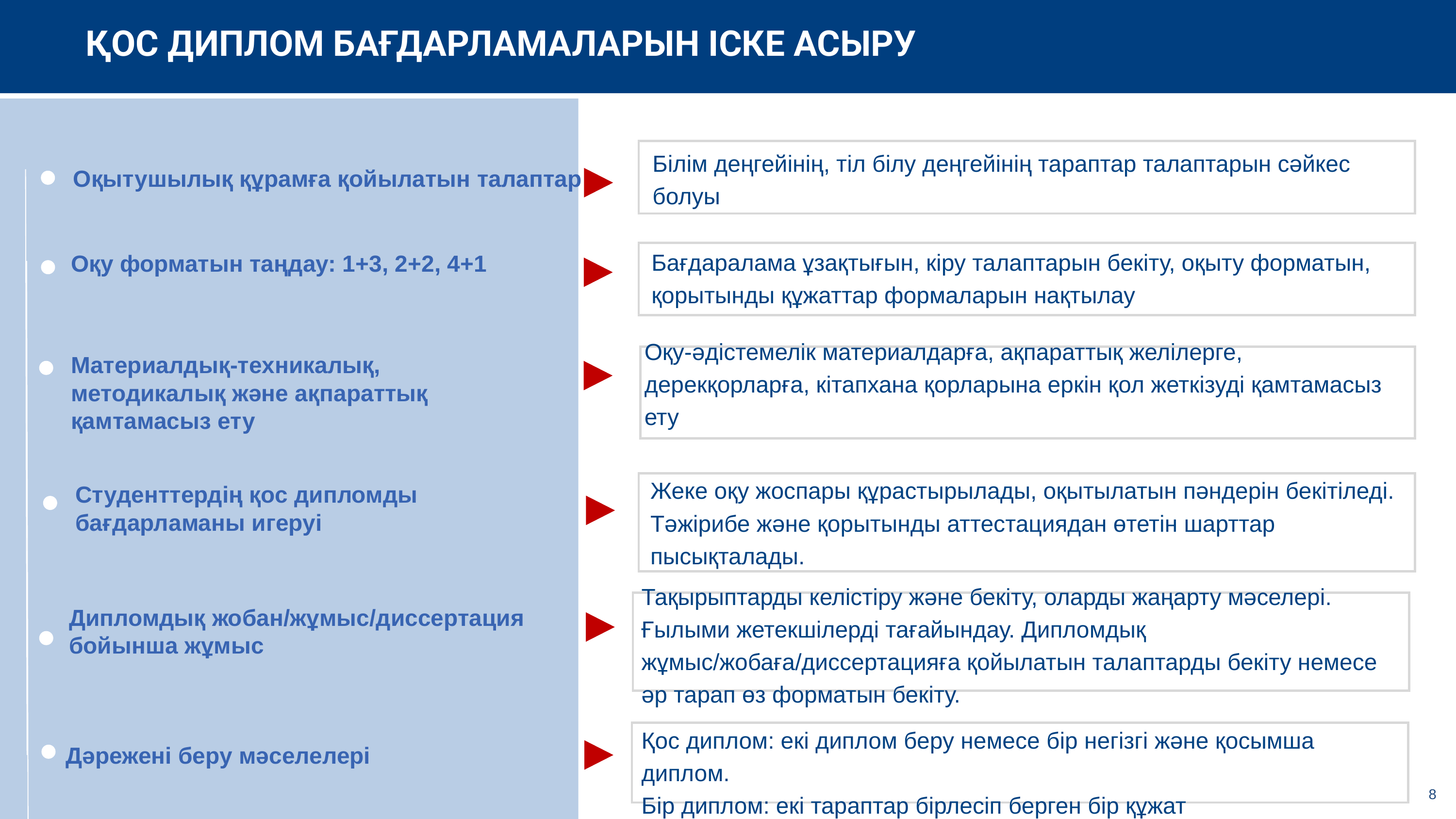

ҚОС ДИПЛОМ БАҒДАРЛАМАЛАРЫН ІСКЕ АСЫРУ
ОЦЕНКА ВОВЛЕЧЕННОСТИ
AlmaU – Meaningful & Impactful University

Білім деңгейінің, тіл білу деңгейінің тараптар талаптарын сәйкес болуы

Оқытушылық құрамға қойылатын талаптар

Бағдаралама ұзақтығын, кіру талаптарын бекіту, оқыту форматын, қорытынды құжаттар формаларын нақтылау

Оқу форматын таңдау: 1+3, 2+2, 4+1

Оқу-әдістемелік материалдарға, ақпараттық желілерге, дерекқорларға, кітапхана қорларына еркін қол жеткізуді қамтамасыз ету
Материалдық-техникалық, методикалық және ақпараттық қамтамасыз ету

Жеке оқу жоспары құрастырылады, оқытылатын пәндерін бекітіледі. Тәжірибе және қорытынды аттестациядан өтетін шарттар пысықталады.

Студенттердің қос дипломды бағдарламаны игеруі

Тақырыптарды келістіру және бекіту, оларды жаңарту мәселері. Ғылыми жетекшілерді тағайындау. Дипломдық жұмыс/жобаға/диссертацияға қойылатын талаптарды бекіту немесе әр тарап өз форматын бекіту.

Дипломдық жобан/жұмыс/диссертация бойынша жұмыс

Қос диплом: екі диплом беру немесе бір негізгі және қосымша диплом.
Бір диплом: екі тараптар бірлесіп берген бір құжат

Дәрежені беру мәселелері

8